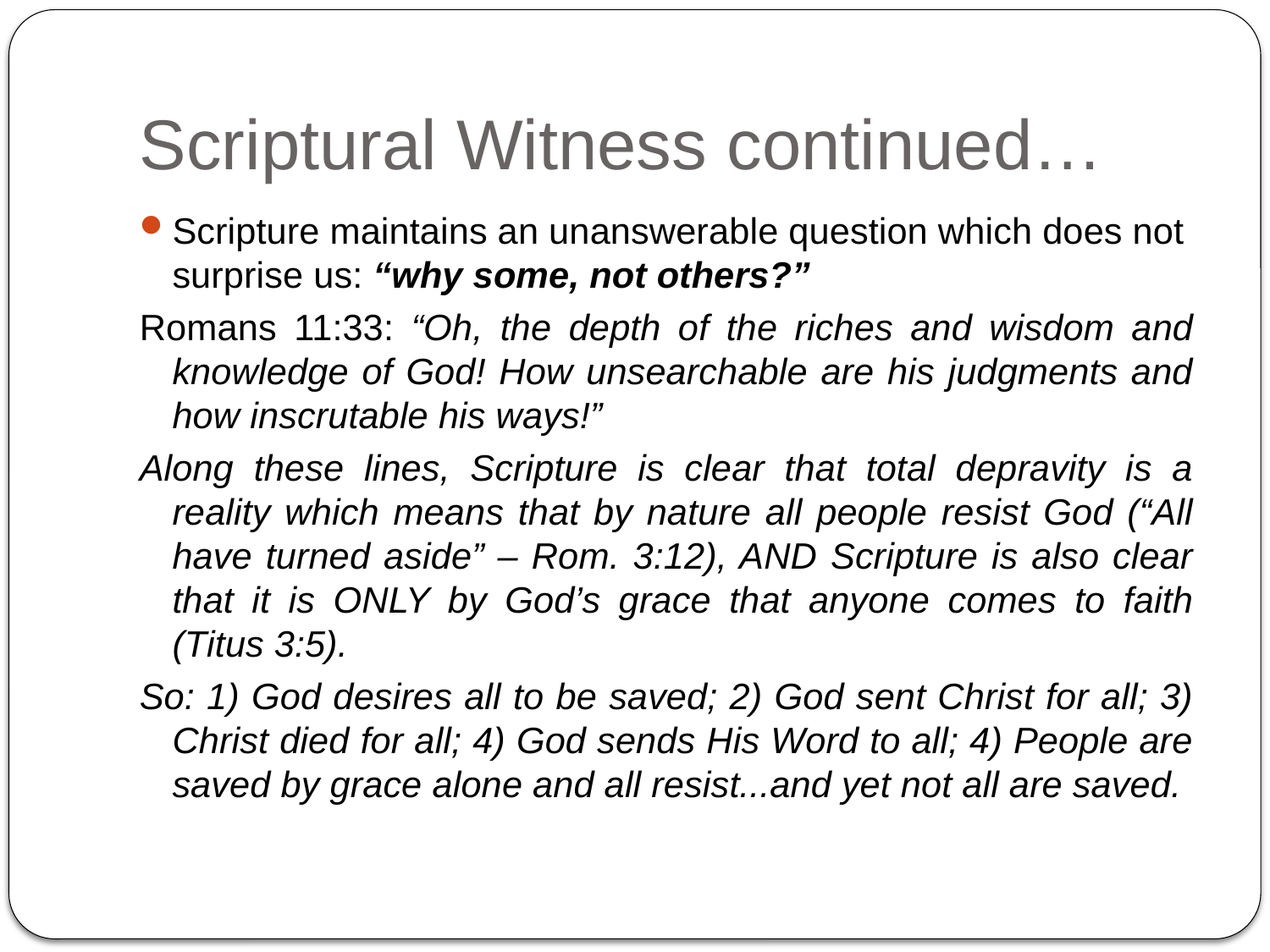

# Scriptural Witness continued…
Scripture maintains an unanswerable question which does not surprise us: “why some, not others?”
Romans 11:33: “Oh, the depth of the riches and wisdom and knowledge of God! How unsearchable are his judgments and how inscrutable his ways!”
Along these lines, Scripture is clear that total depravity is a reality which means that by nature all people resist God (“All have turned aside” – Rom. 3:12), AND Scripture is also clear that it is ONLY by God’s grace that anyone comes to faith (Titus 3:5).
So: 1) God desires all to be saved; 2) God sent Christ for all; 3) Christ died for all; 4) God sends His Word to all; 4) People are saved by grace alone and all resist...and yet not all are saved.